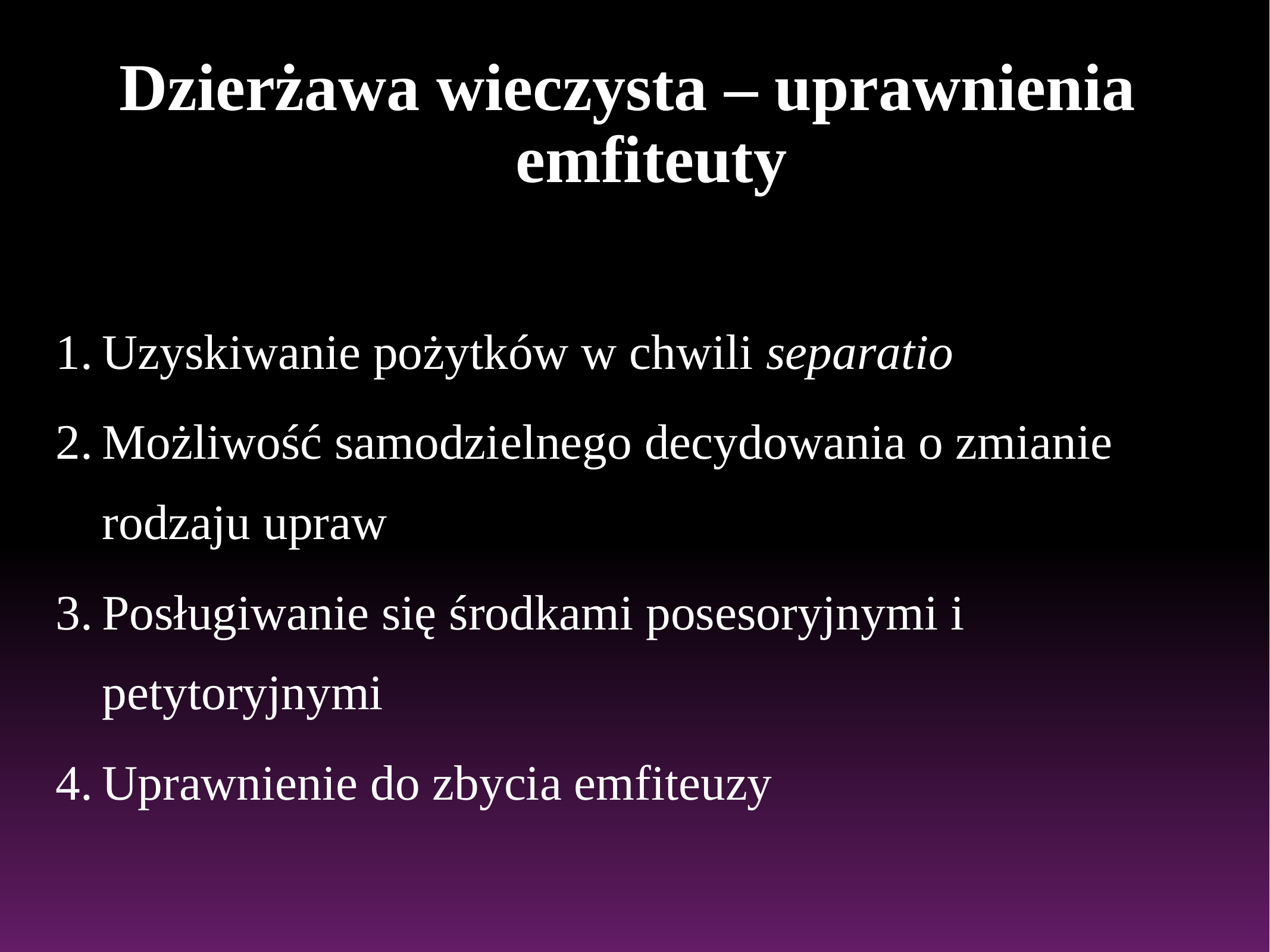

#
Dzierżawa wieczysta – uprawnienia emfiteuty

Uzyskiwanie pożytków w chwili separatio
Możliwość samodzielnego decydowania o zmianie rodzaju upraw
Posługiwanie się środkami posesoryjnymi i petytoryjnymi
Uprawnienie do zbycia emfiteuzy